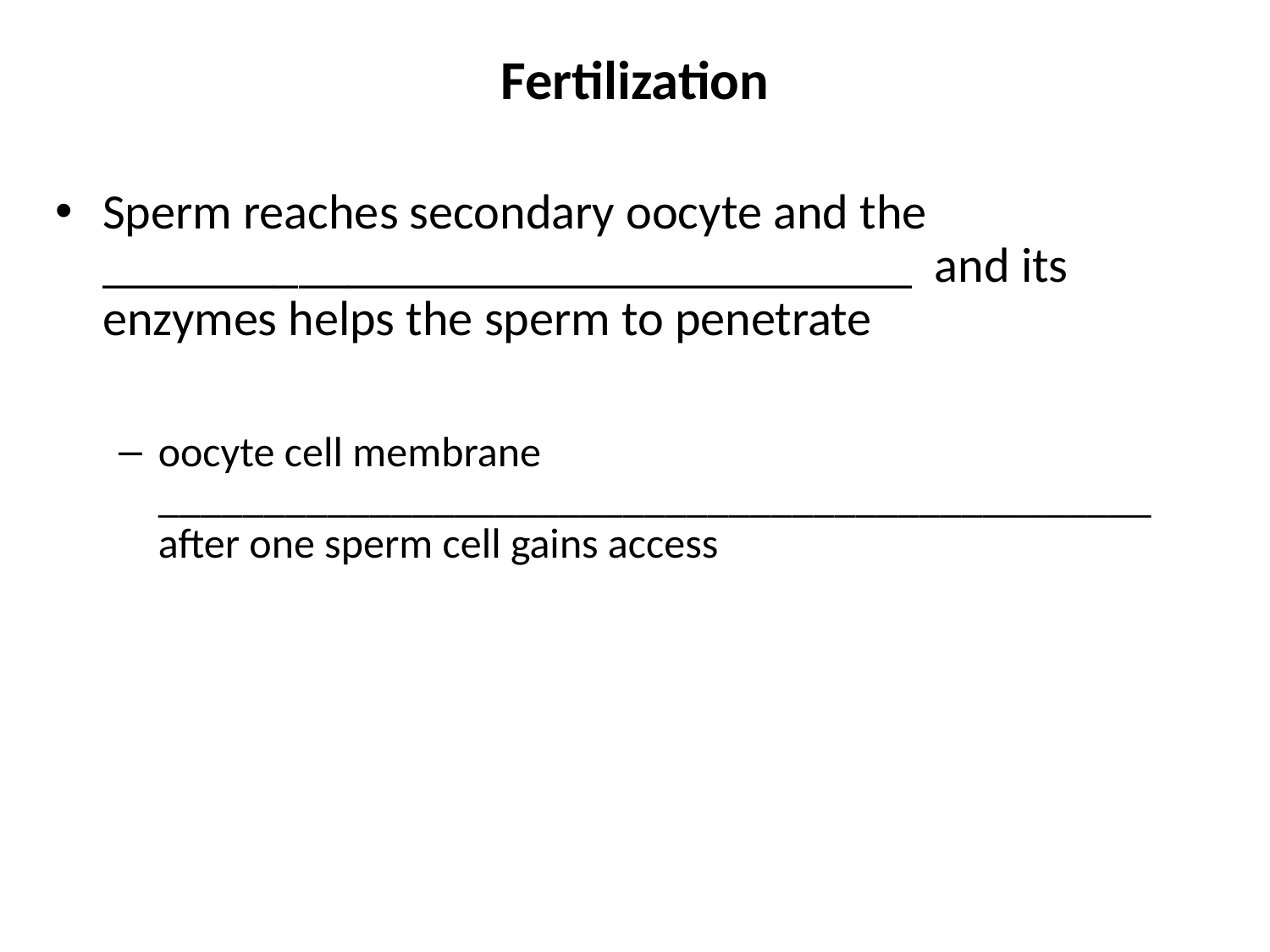

# Fertilization
Sperm reaches secondary oocyte and the _________________________________  and its enzymes helps the sperm to penetrate

oocyte cell membrane _______________________________________________ after one sperm cell gains access